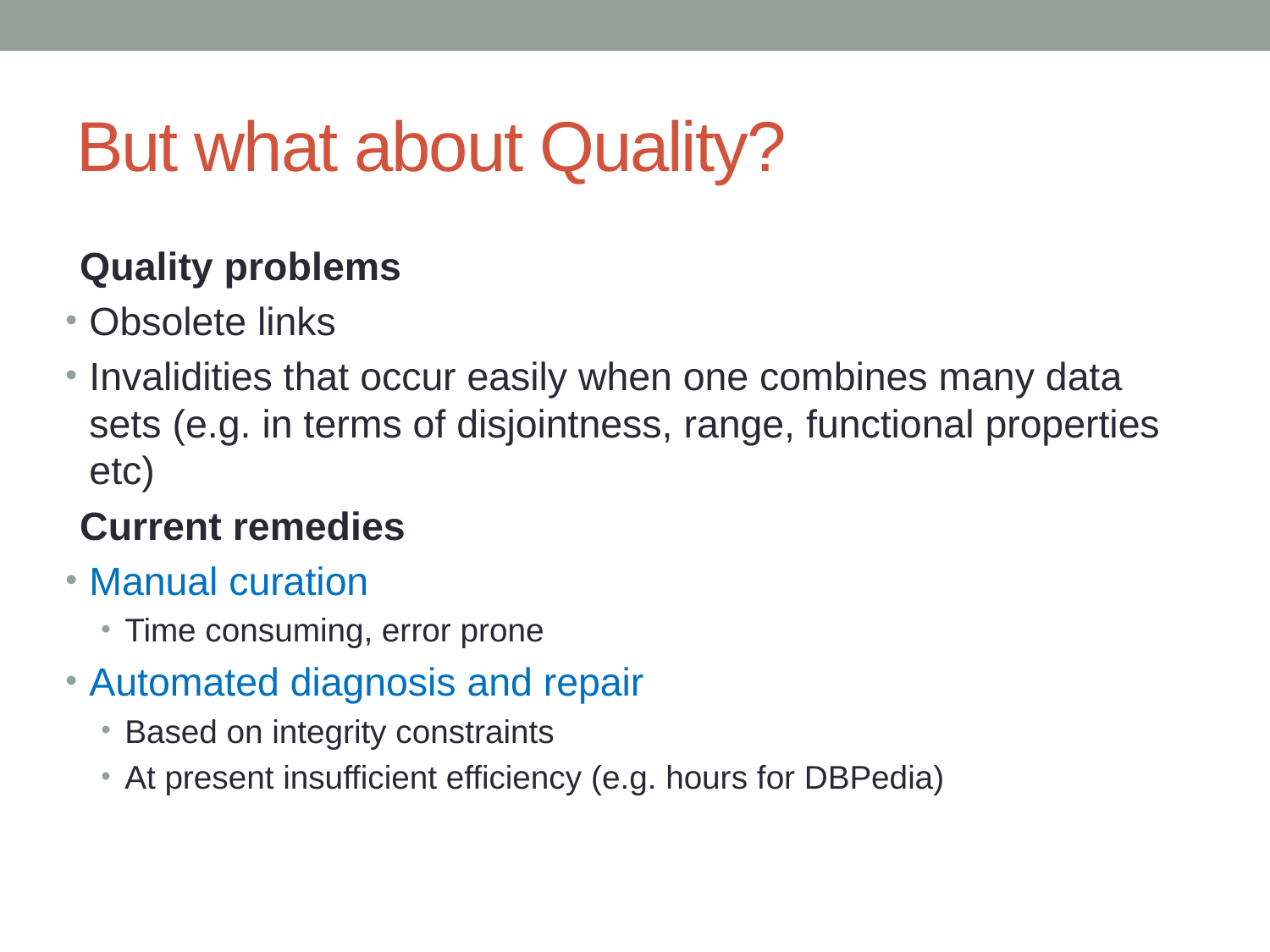

# But what about Quality?

Quality problems
Obsolete links
Invalidities that occur easily when one combines many data sets (e.g. in terms of disjointness, range, functional properties etc)
Current remedies
Manual curation
Time consuming, error prone
Automated diagnosis and repair
Based on integrity constraints
At present insufficient efficiency (e.g. hours for DBPedia)